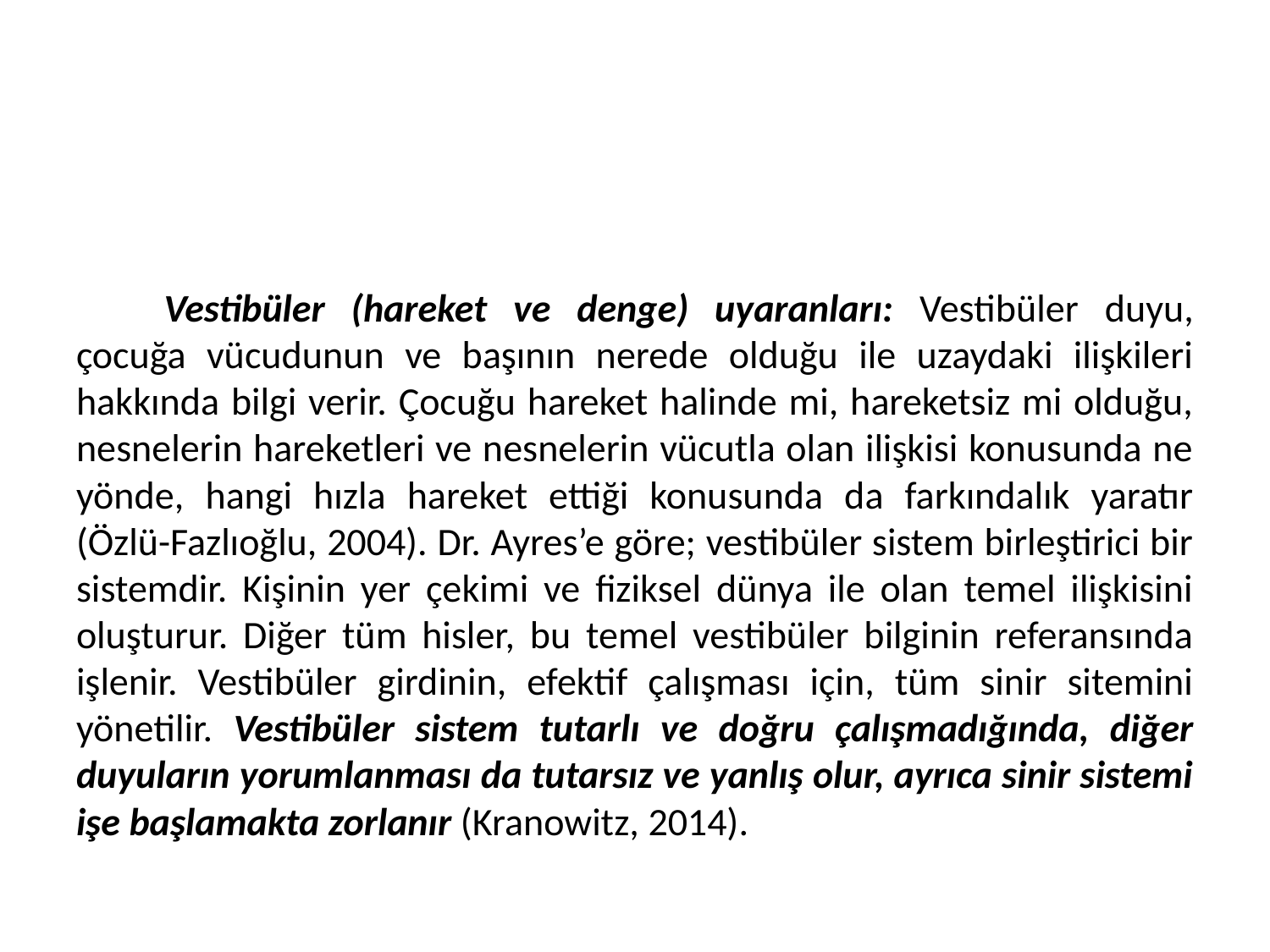

#

	Vestibüler (hareket ve denge) uyaranları: Vestibüler duyu, çocuğa vücudunun ve başının nerede olduğu ile uzaydaki ilişkileri hakkında bilgi verir. Çocuğu hareket halinde mi, hareketsiz mi olduğu, nesnelerin hareketleri ve nesnelerin vücutla olan ilişkisi konusunda ne yönde, hangi hızla hareket ettiği konusunda da farkındalık yaratır (Özlü-Fazlıoğlu, 2004). Dr. Ayres’e göre; vestibüler sistem birleştirici bir sistemdir. Kişinin yer çekimi ve fiziksel dünya ile olan temel ilişkisini oluşturur. Diğer tüm hisler, bu temel vestibüler bilginin referansında işlenir. Vestibüler girdinin, efektif çalışması için, tüm sinir sitemini yönetilir. Vestibüler sistem tutarlı ve doğru çalışmadığında, diğer duyuların yorumlanması da tutarsız ve yanlış olur, ayrıca sinir sistemi işe başlamakta zorlanır (Kranowitz, 2014).